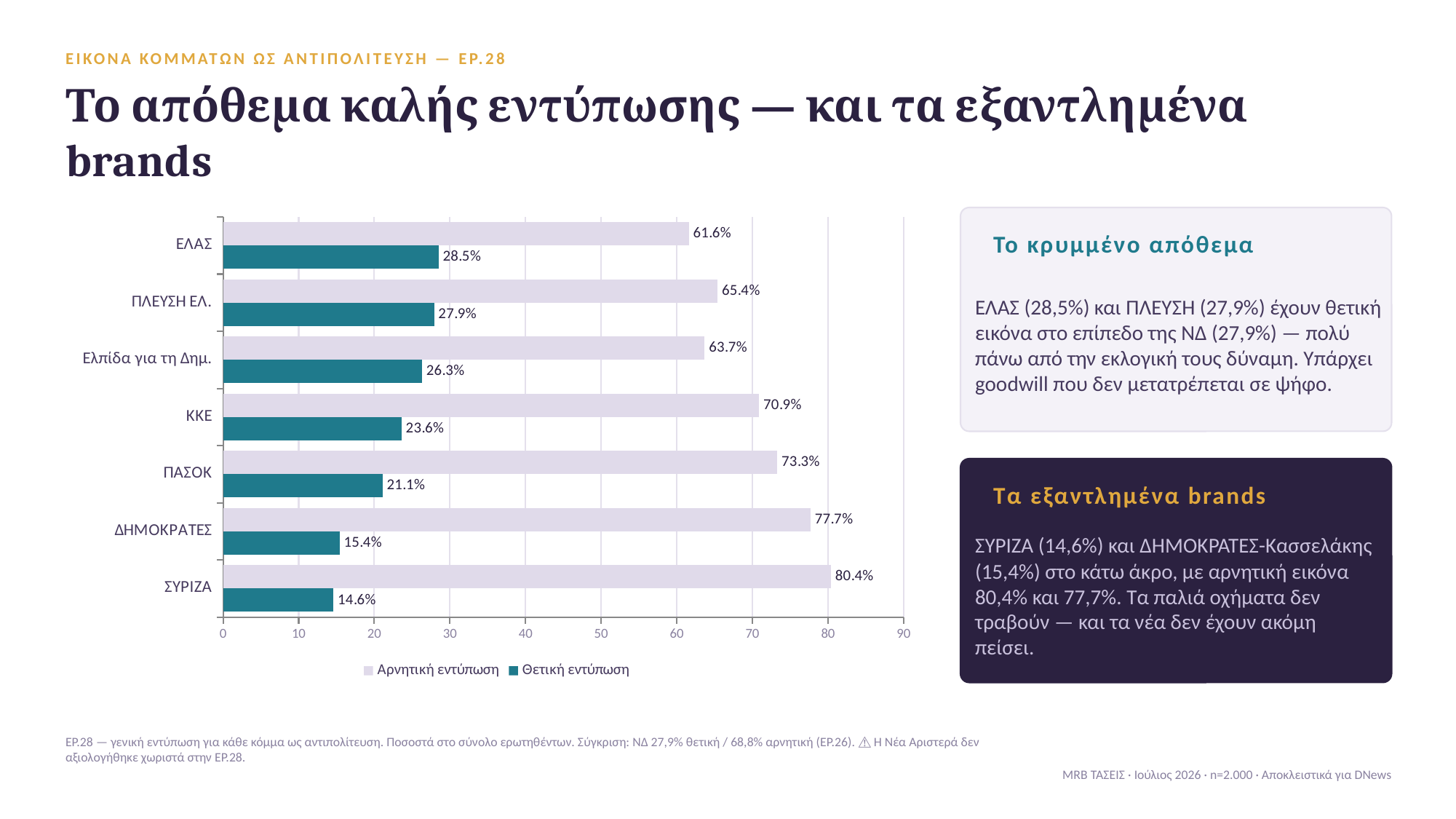

ΕΙΚΟΝΑ ΚΟΜΜΑΤΩΝ ΩΣ ΑΝΤΙΠΟΛΙΤΕΥΣΗ — ΕΡ.28
Το απόθεμα καλής εντύπωσης — και τα εξαντλημένα brands

### Chart

| Category | Θετική εντύπωση | Αρνητική εντύπωση |
|---|---|---|
| ΣΥΡΙΖΑ | 14.6 | 80.4 |
| ΔΗΜΟΚΡΑΤΕΣ | 15.4 | 77.7 |
| ΠΑΣΟΚ | 21.1 | 73.3 |
| ΚΚΕ | 23.6 | 70.9 |
| Ελπίδα για τη Δημ. | 26.3 | 63.7 |
| ΠΛΕΥΣΗ ΕΛ. | 27.9 | 65.4 |
| ΕΛΑΣ | 28.5 | 61.6 |
Το κρυμμένο απόθεμα
ΕΛΑΣ (28,5%) και ΠΛΕΥΣΗ (27,9%) έχουν θετική εικόνα στο επίπεδο της ΝΔ (27,9%) — πολύ πάνω από την εκλογική τους δύναμη. Υπάρχει goodwill που δεν μετατρέπεται σε ψήφο.

Τα εξαντλημένα brands
ΣΥΡΙΖΑ (14,6%) και ΔΗΜΟΚΡΑΤΕΣ-Κασσελάκης (15,4%) στο κάτω άκρο, με αρνητική εικόνα 80,4% και 77,7%. Τα παλιά οχήματα δεν τραβούν — και τα νέα δεν έχουν ακόμη πείσει.
ΕΡ.28 — γενική εντύπωση για κάθε κόμμα ως αντιπολίτευση. Ποσοστά στο σύνολο ερωτηθέντων. Σύγκριση: ΝΔ 27,9% θετική / 68,8% αρνητική (ΕΡ.26). ⚠ Η Νέα Αριστερά δεν αξιολογήθηκε χωριστά στην ΕΡ.28.
MRB ΤΑΣΕΙΣ · Ιούλιος 2026 · n=2.000 · Αποκλειστικά για DNews